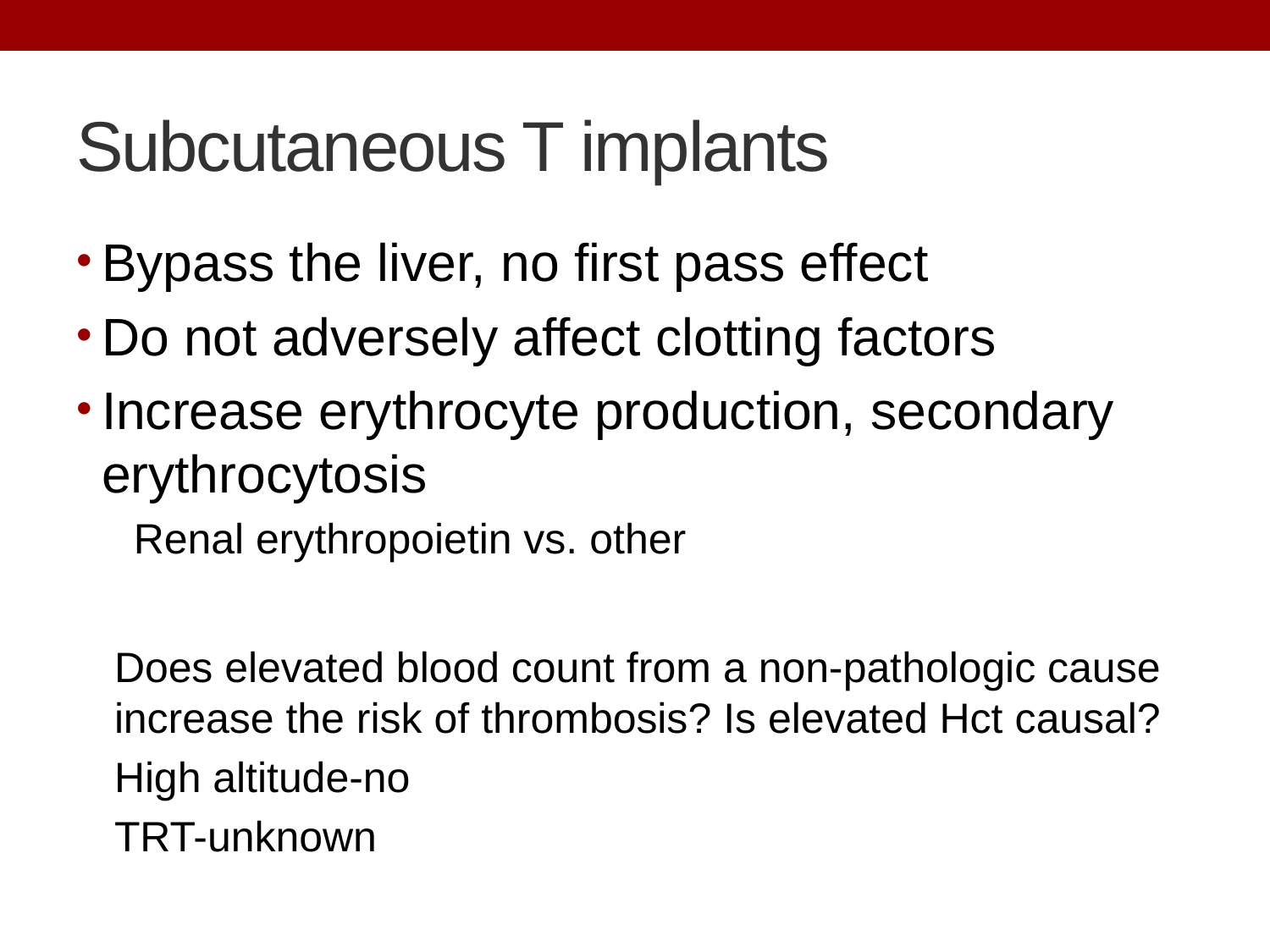

# Subcutaneous T implants
Bypass the liver, no first pass effect
Do not adversely affect clotting factors
Increase erythrocyte production, secondary erythrocytosis
  Renal erythropoietin vs. other

Does elevated blood count from a non-pathologic cause increase the risk of thrombosis? Is elevated Hct causal?
High altitude-no
TRT-unknown